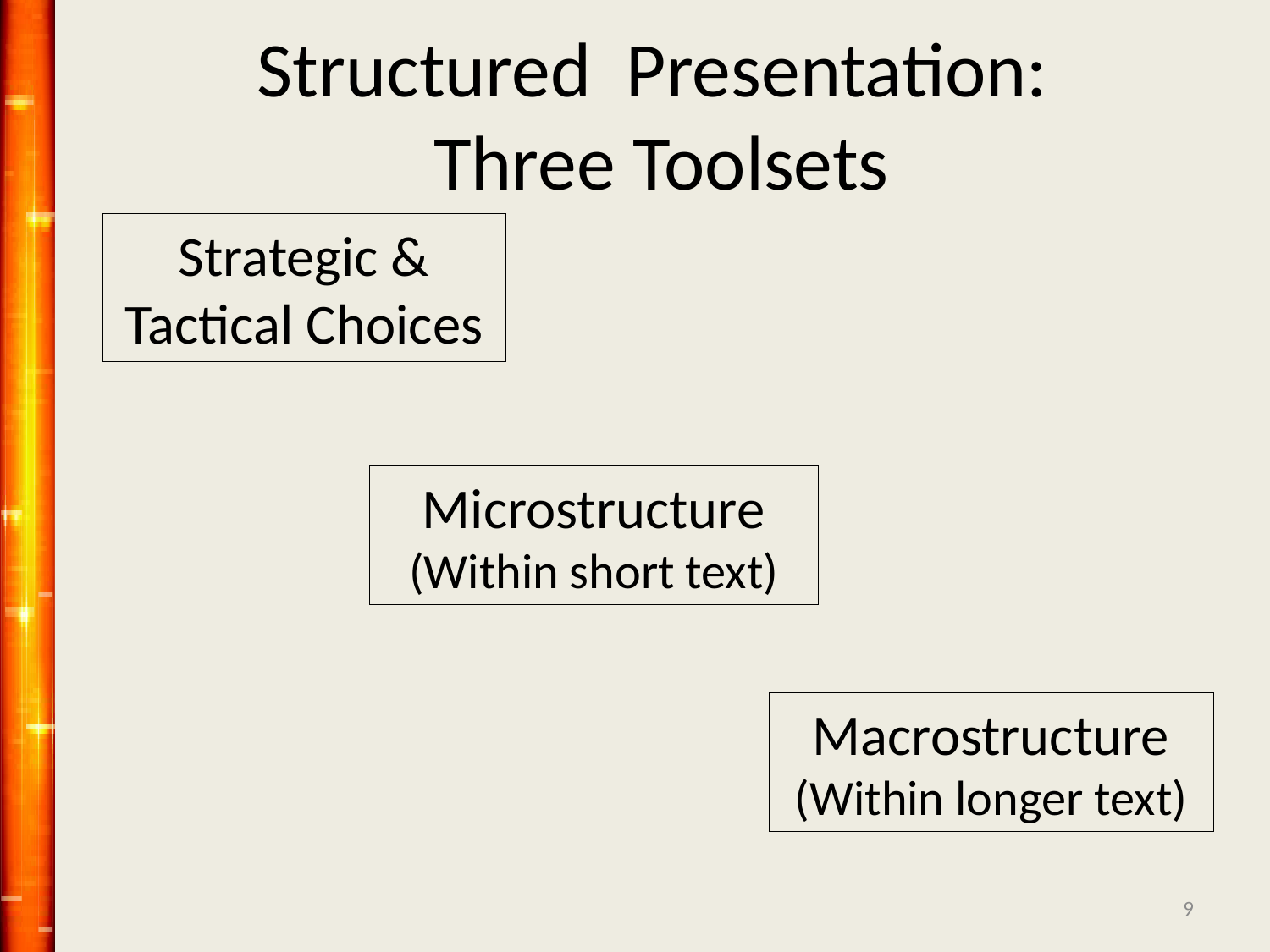

# Structured  Presentation: Three Toolsets
Strategic & Tactical Choices
Microstructure
(Within short text)
Macrostructure
(Within longer text)
9